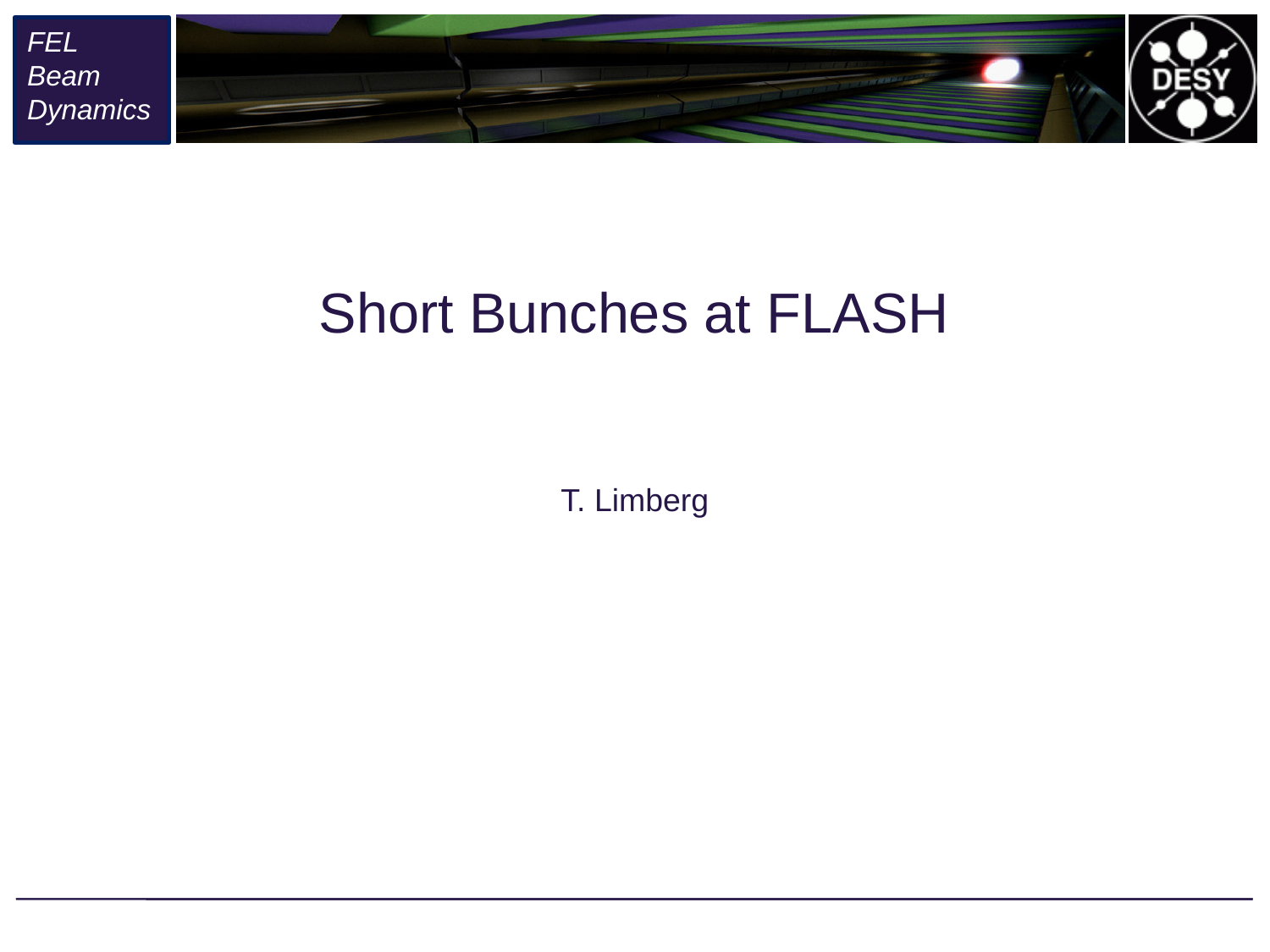

# Short Bunches at FLASH
T. Limberg